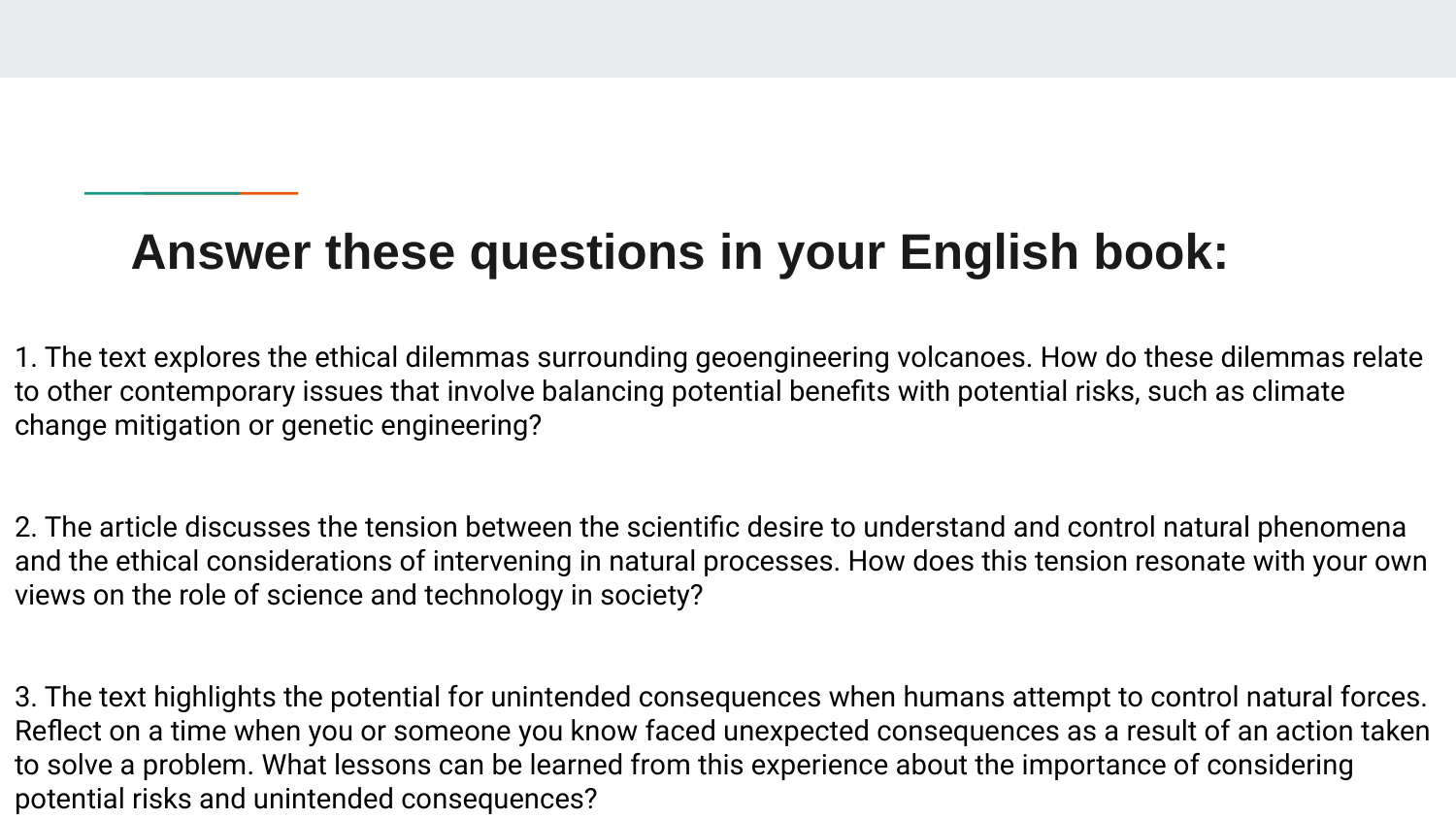

# Answer these questions in your English book:
1. The text explores the ethical dilemmas surrounding geoengineering volcanoes. How do these dilemmas relate to other contemporary issues that involve balancing potential benefits with potential risks, such as climate change mitigation or genetic engineering?

2. The article discusses the tension between the scientific desire to understand and control natural phenomena and the ethical considerations of intervening in natural processes. How does this tension resonate with your own views on the role of science and technology in society?

3. The text highlights the potential for unintended consequences when humans attempt to control natural forces. Reflect on a time when you or someone you know faced unexpected consequences as a result of an action taken to solve a problem. What lessons can be learned from this experience about the importance of considering potential risks and unintended consequences?